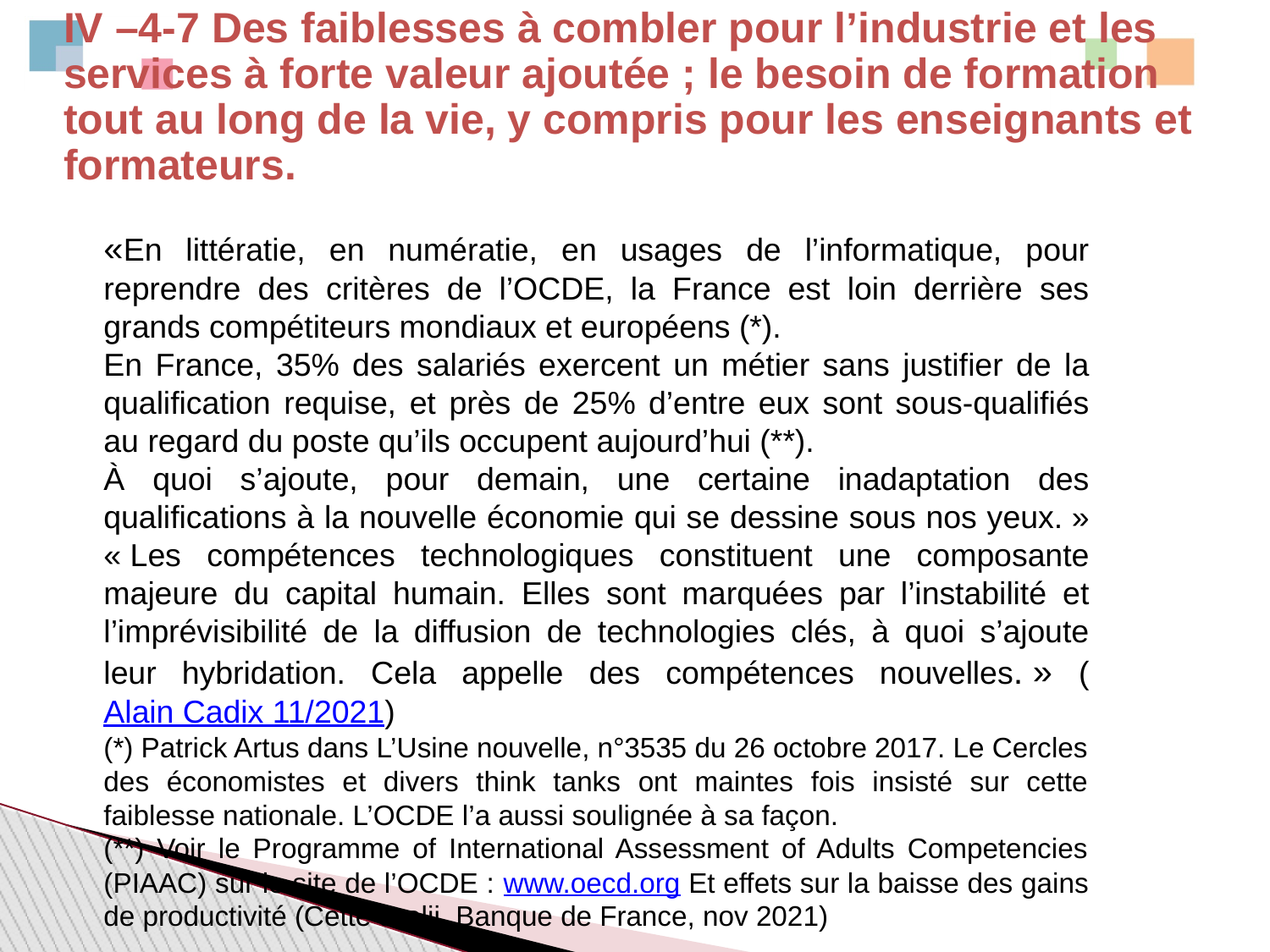

# IV –4-7 Des faiblesses à combler pour l’industrie et les services à forte valeur ajoutée ; le besoin de formation tout au long de la vie, y compris pour les enseignants et formateurs.
«En littératie, en numératie, en usages de l’informatique, pour reprendre des critères de l’OCDE, la France est loin derrière ses grands compétiteurs mondiaux et européens (*).
En France, 35% des salariés exercent un métier sans justifier de la qualification requise, et près de 25% d’entre eux sont sous-qualifiés au regard du poste qu’ils occupent aujourd’hui (**).
À quoi s’ajoute, pour demain, une certaine inadaptation des qualifications à la nouvelle économie qui se dessine sous nos yeux. » « Les compétences technologiques constituent une composante majeure du capital humain. Elles sont marquées par l’instabilité et l’imprévisibilité de la diffusion de technologies clés, à quoi s’ajoute leur hybridation. Cela appelle des compétences nouvelles. » (Alain Cadix 11/2021)
(*) Patrick Artus dans L’Usine nouvelle, n°3535 du 26 octobre 2017. Le Cercles des économistes et divers think tanks ont maintes fois insisté sur cette faiblesse nationale. L’OCDE l’a aussi soulignée à sa façon.
(**) Voir le Programme of International Assessment of Adults Competencies (PIAAC) sur le site de l’OCDE : www.oecd.org Et effets sur la baisse des gains de productivité (Cette & alii, Banque de France, nov 2021)